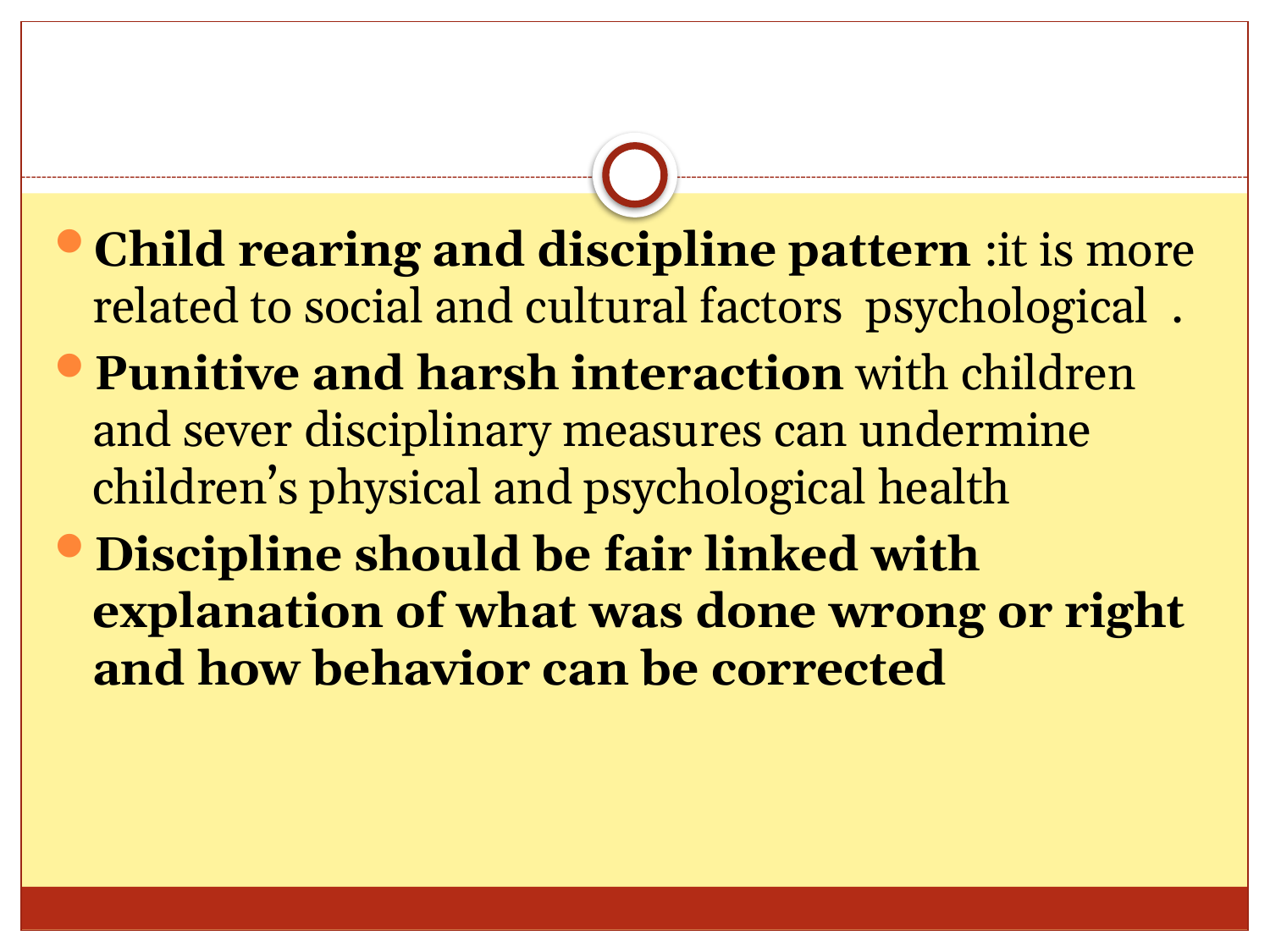

#
Child rearing and discipline pattern :it is more related to social and cultural factors  psychological  .
Punitive and harsh interaction with children and sever disciplinary measures can undermine children’s physical and psychological health
Discipline should be fair linked with explanation of what was done wrong or right and how behavior can be corrected